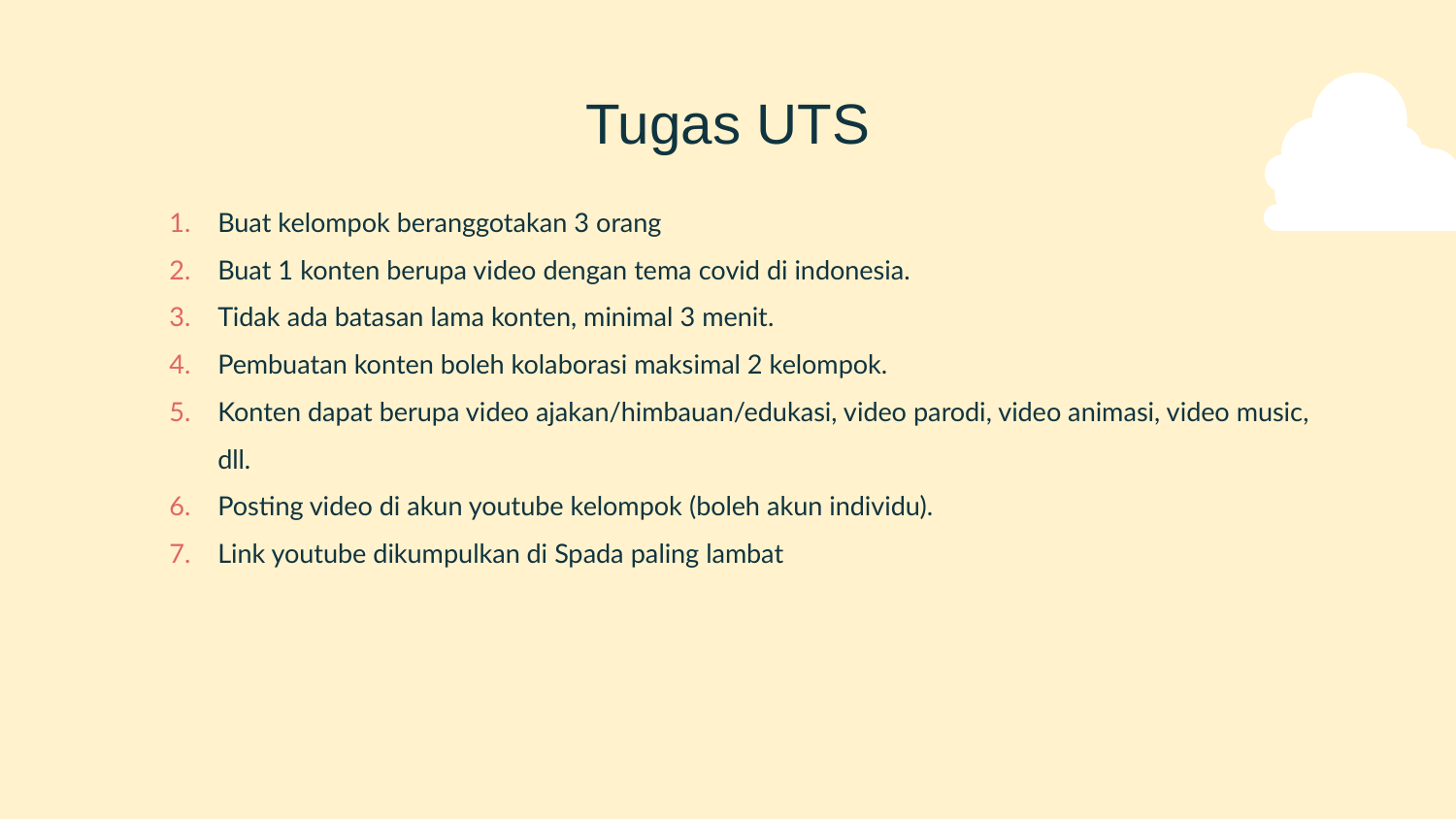

# Tugas UTS
Buat kelompok beranggotakan 3 orang
Buat 1 konten berupa video dengan tema covid di indonesia.
Tidak ada batasan lama konten, minimal 3 menit.
Pembuatan konten boleh kolaborasi maksimal 2 kelompok.
Konten dapat berupa video ajakan/himbauan/edukasi, video parodi, video animasi, video music, dll.
Posting video di akun youtube kelompok (boleh akun individu).
Link youtube dikumpulkan di Spada paling lambat